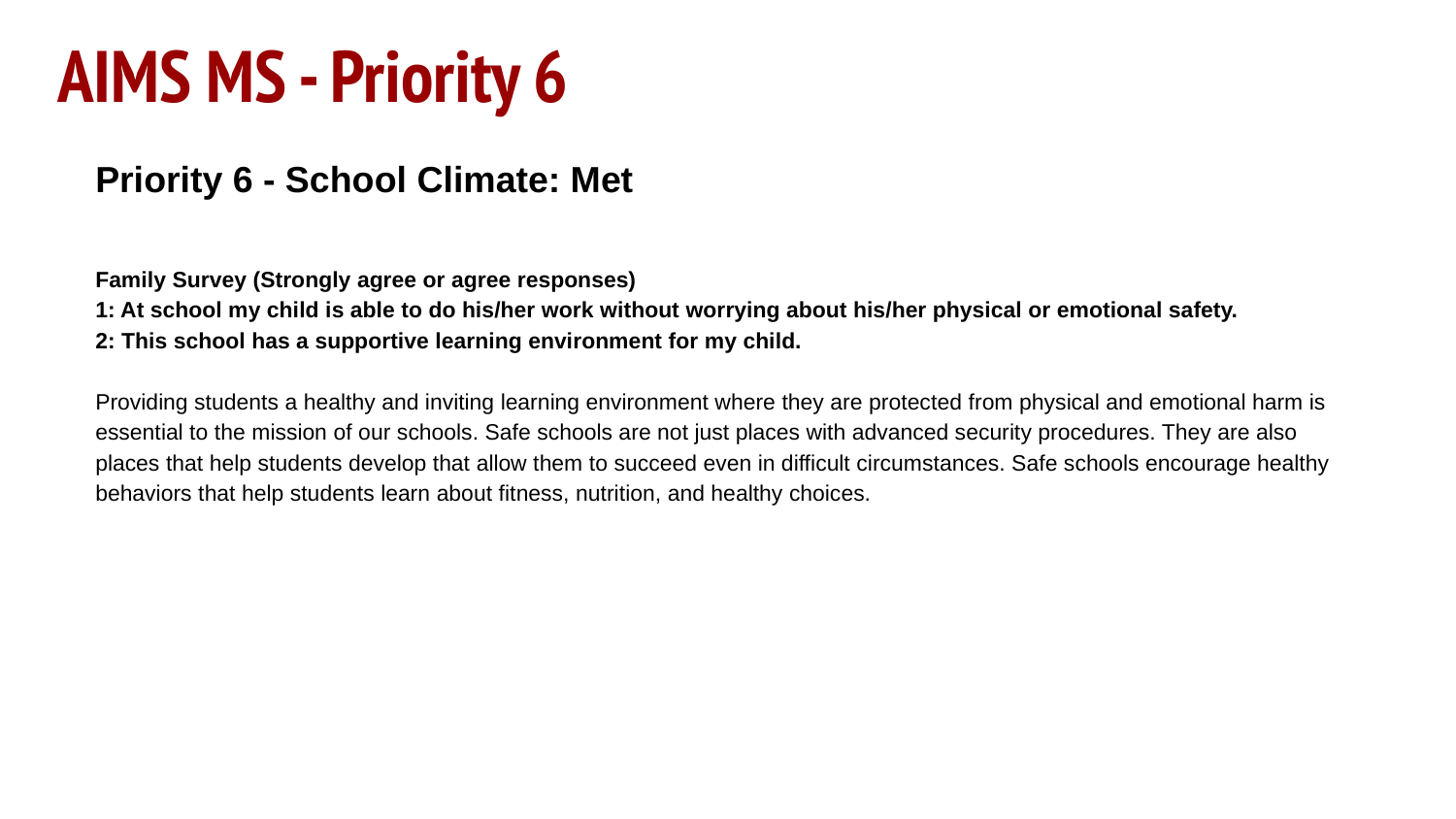

# AIMS MS - Priority 6
Priority 6 - School Climate: Met

Family Survey (Strongly agree or agree responses)
1: At school my child is able to do his/her work without worrying about his/her physical or emotional safety.
2: This school has a supportive learning environment for my child.

Providing students a healthy and inviting learning environment where they are protected from physical and emotional harm is essential to the mission of our schools. Safe schools are not just places with advanced security procedures. They are also places that help students develop that allow them to succeed even in difficult circumstances. Safe schools encourage healthy behaviors that help students learn about fitness, nutrition, and healthy choices.